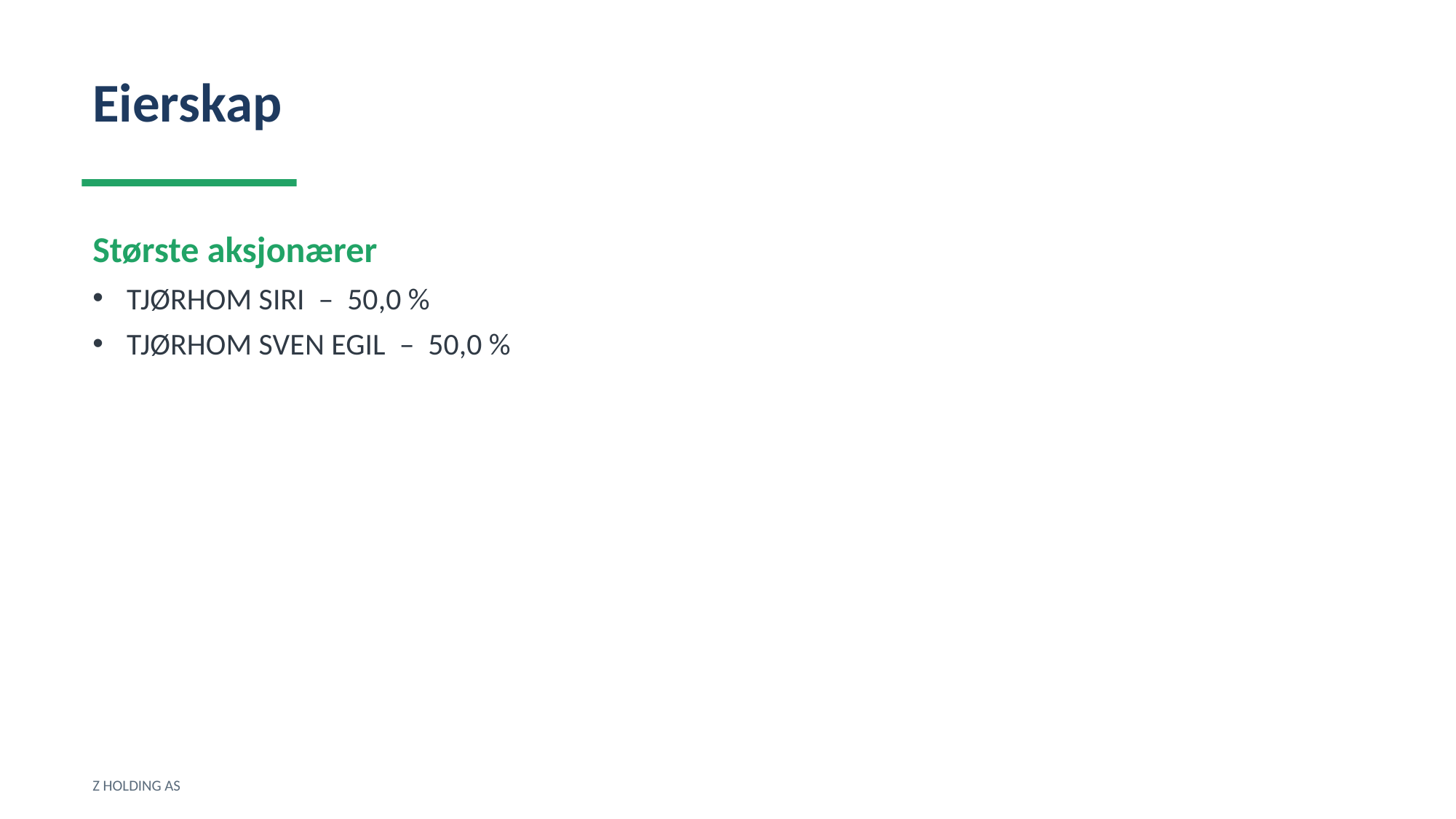

Eierskap

Største aksjonærer
TJØRHOM SIRI  –  50,0 %
TJØRHOM SVEN EGIL  –  50,0 %
Z HOLDING AS